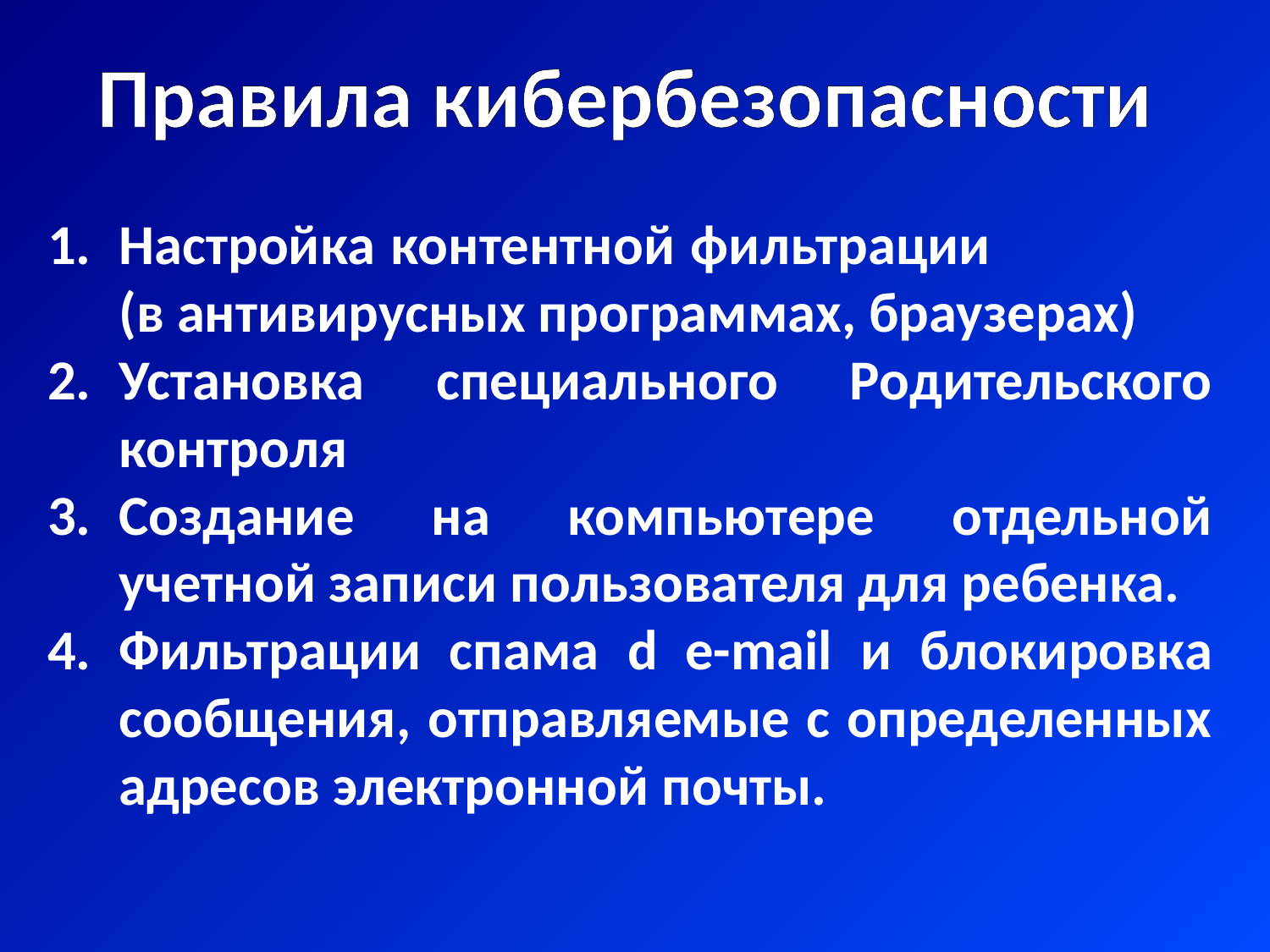

Правила кибербезопасности
Настройка контентной фильтрации               (в антивирусных программах, браузерах)
Установка специального Родительского контроля
Создание на компьютере отдельной учетной записи пользователя для ребенка.
Фильтрации спама d e-mail и блокировка сообщения, отправляемые с определенных адресов электронной почты.